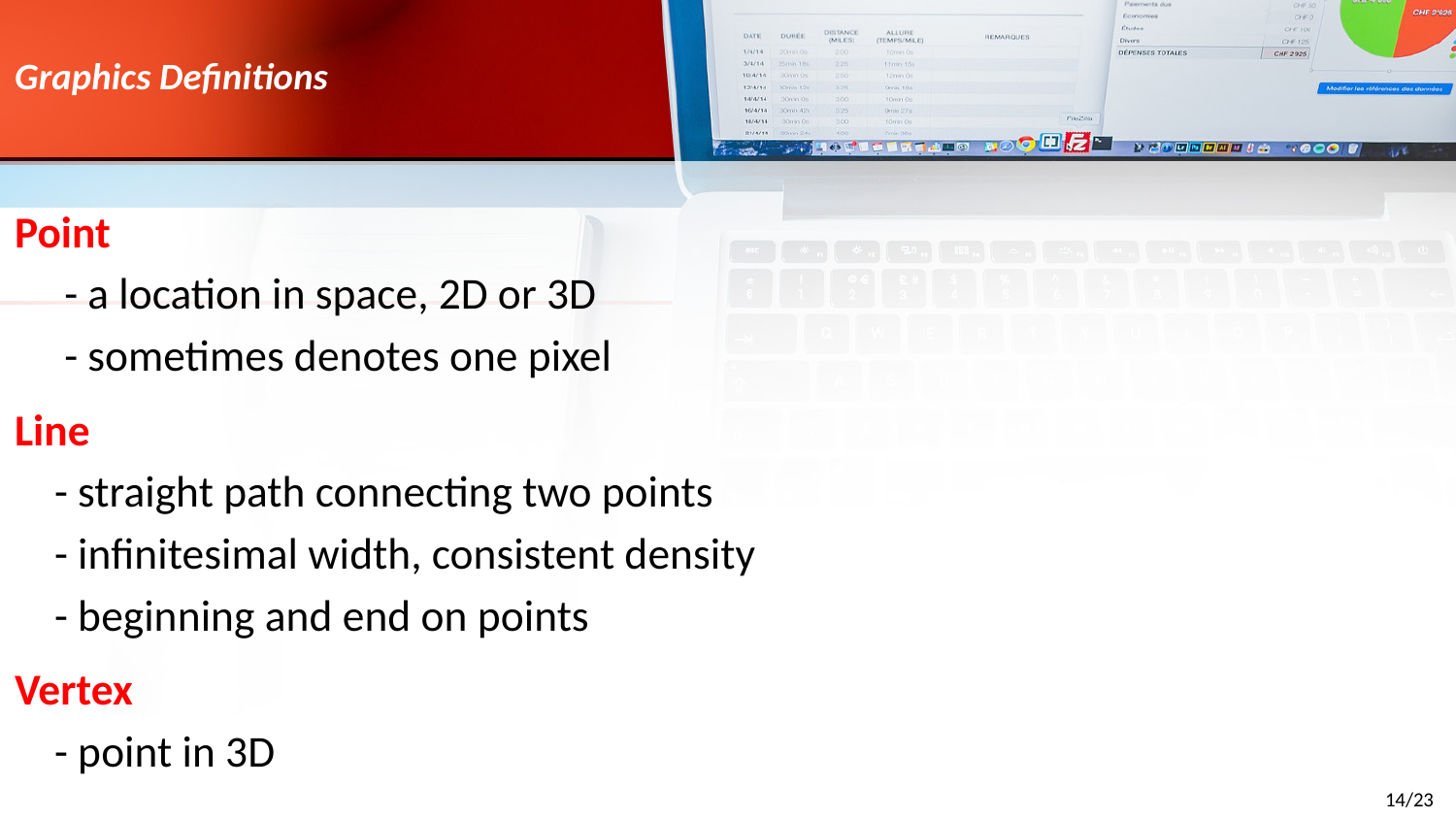

# Graphics Definitions

Point
     - a location in space, 2D or 3D
     - sometimes denotes one pixel

Line
    - straight path connecting two points
    - infinitesimal width, consistent density
    - beginning and end on points

Vertex
    - point in 3D

14/23